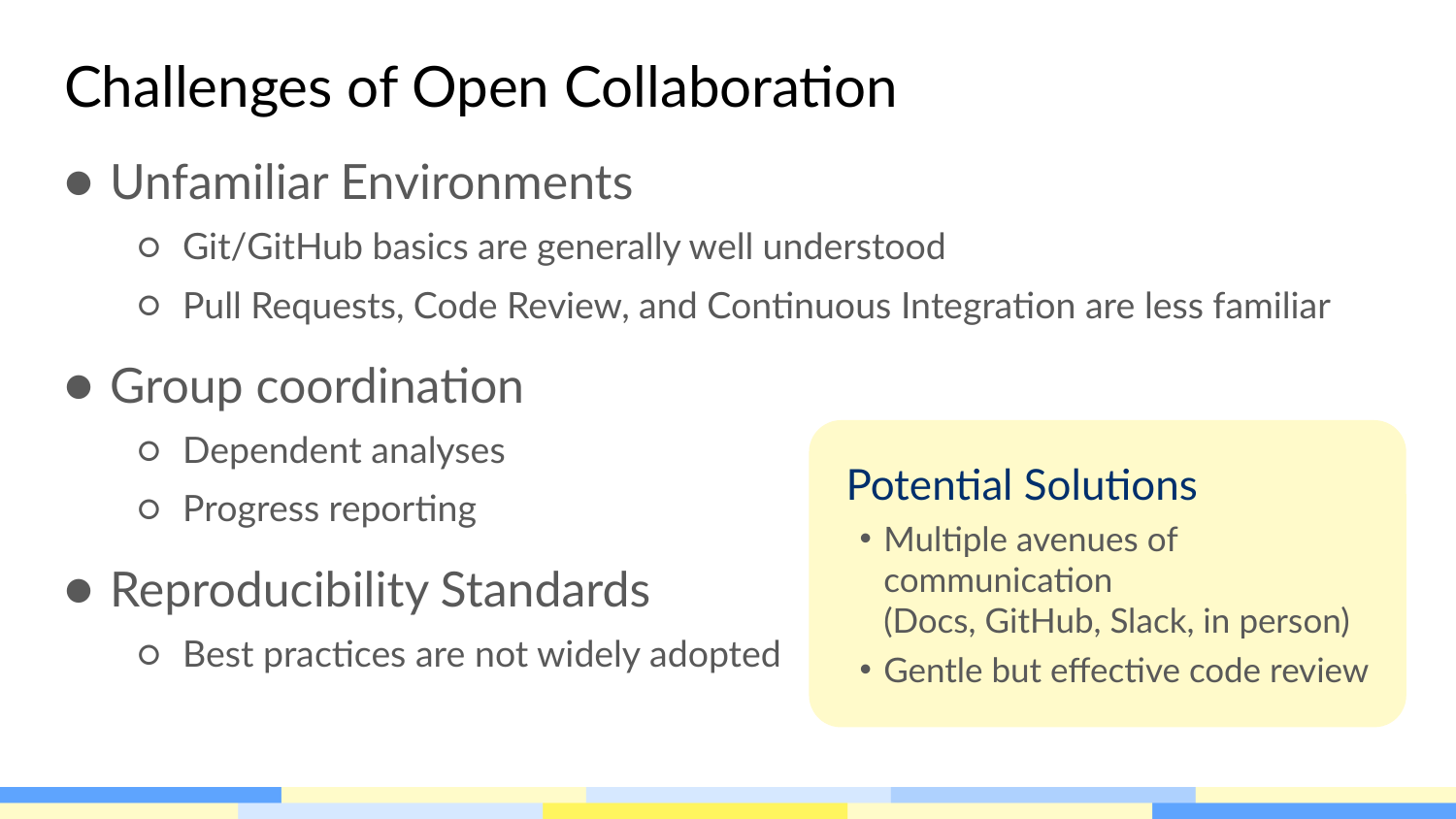

# Challenges of Open Collaboration
Unfamiliar Environments
Git/GitHub basics are generally well understood
Pull Requests, Code Review, and Continuous Integration are less familiar
Group coordination
Dependent analyses
Progress reporting
Reproducibility Standards
Best practices are not widely adopted

Potential Solutions
Multiple avenues of communication
(Docs, GitHub, Slack, in person)
Gentle but effective code review